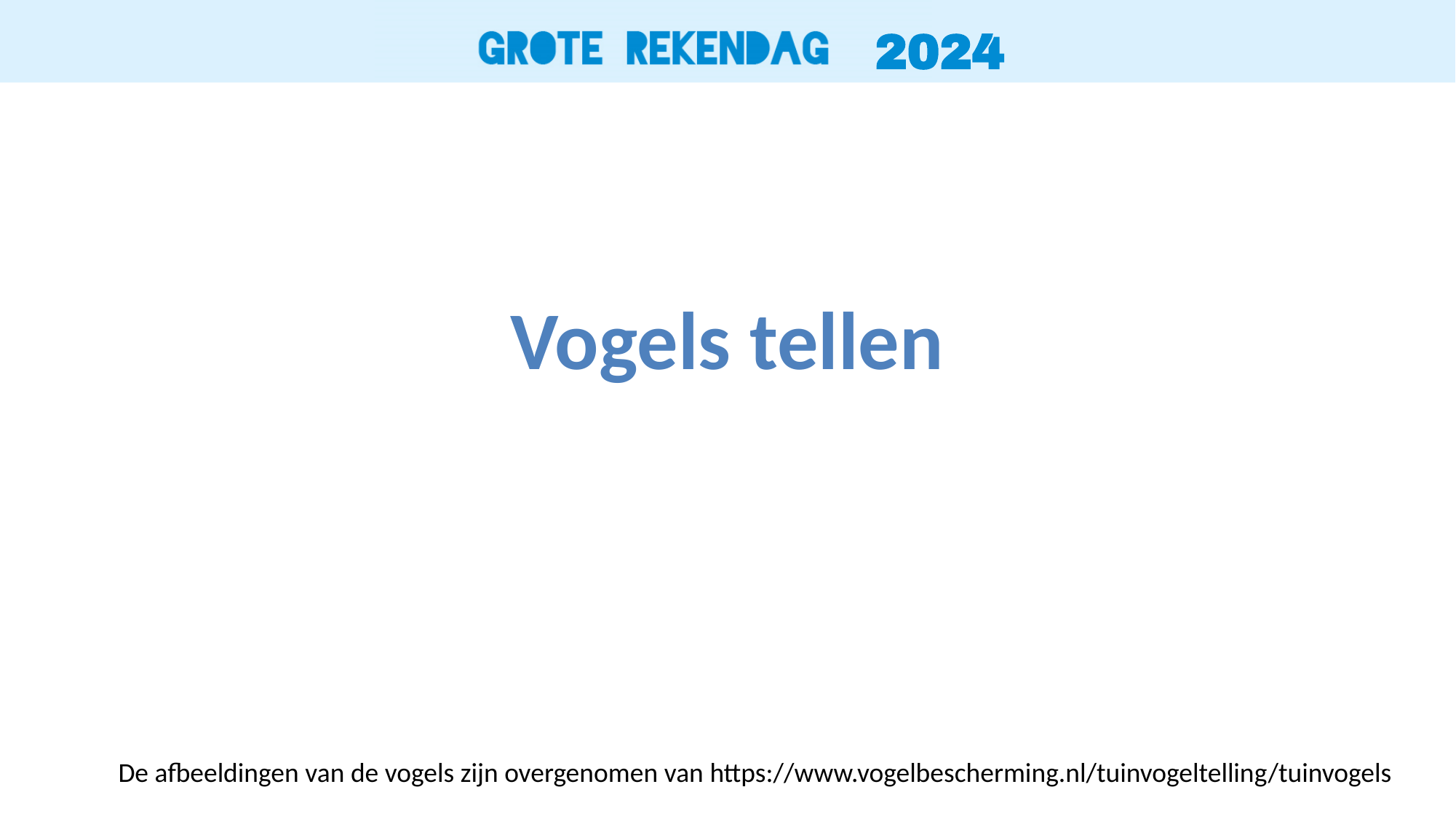

Vogels tellen
De afbeeldingen van de vogels zijn overgenomen van https://www.vogelbescherming.nl/tuinvogeltelling/tuinvogels